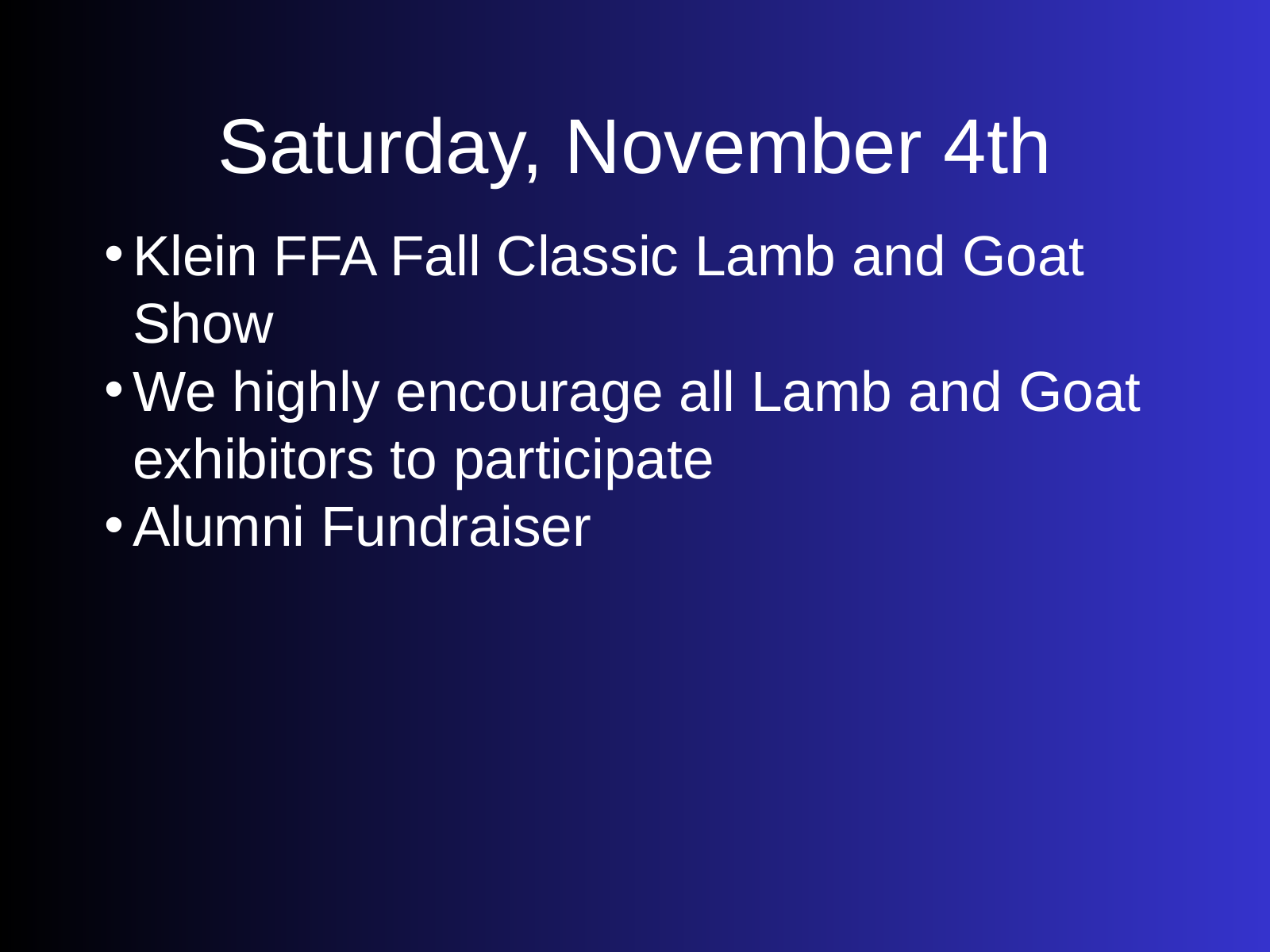

Saturday, November 4th
Klein FFA Fall Classic Lamb and Goat Show
We highly encourage all Lamb and Goat exhibitors to participate
Alumni Fundraiser